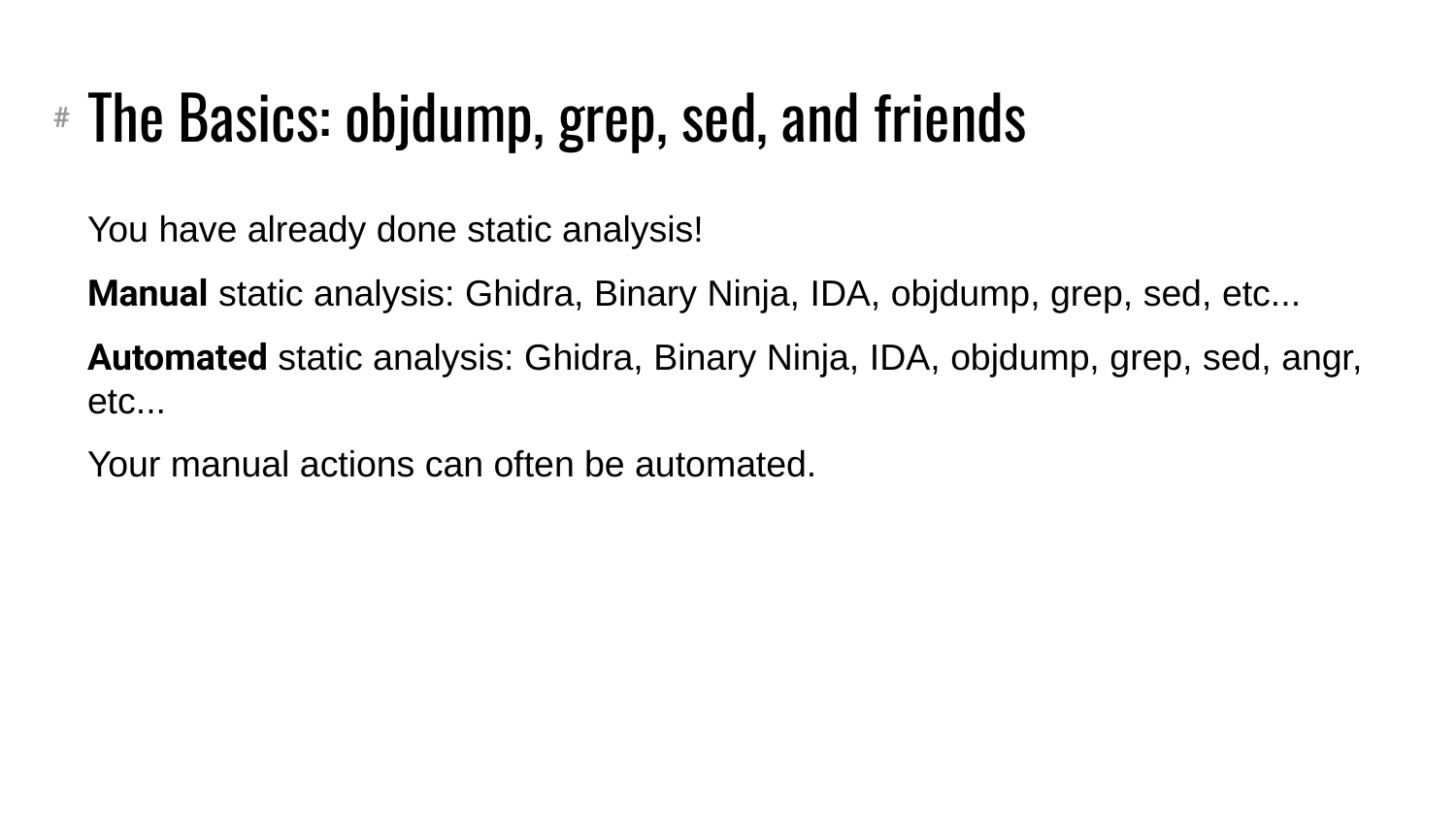

# The Basics: objdump, grep, sed, and friends
You have already done static analysis!
Manual static analysis: Ghidra, Binary Ninja, IDA, objdump, grep, sed, etc...
Automated static analysis: Ghidra, Binary Ninja, IDA, objdump, grep, sed, angr, etc...
Your manual actions can often be automated.